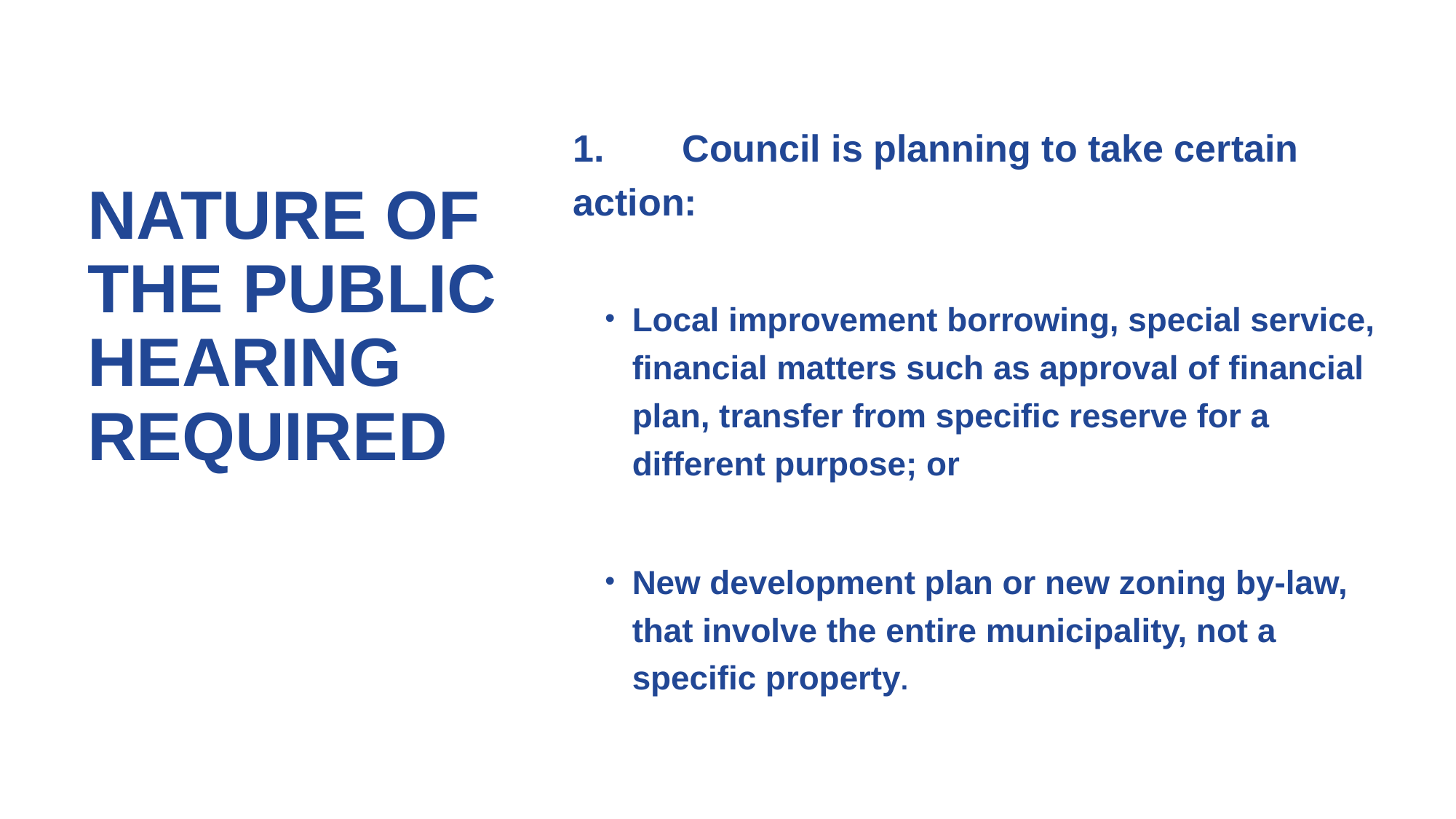

# NATURE OF THE PUBLIC HEARING REQUIRED
1.	Council is planning to take certain action:

Local improvement borrowing, special service, financial matters such as approval of financial plan, transfer from specific reserve for a different purpose; or

New development plan or new zoning by-law, that involve the entire municipality, not a specific property.